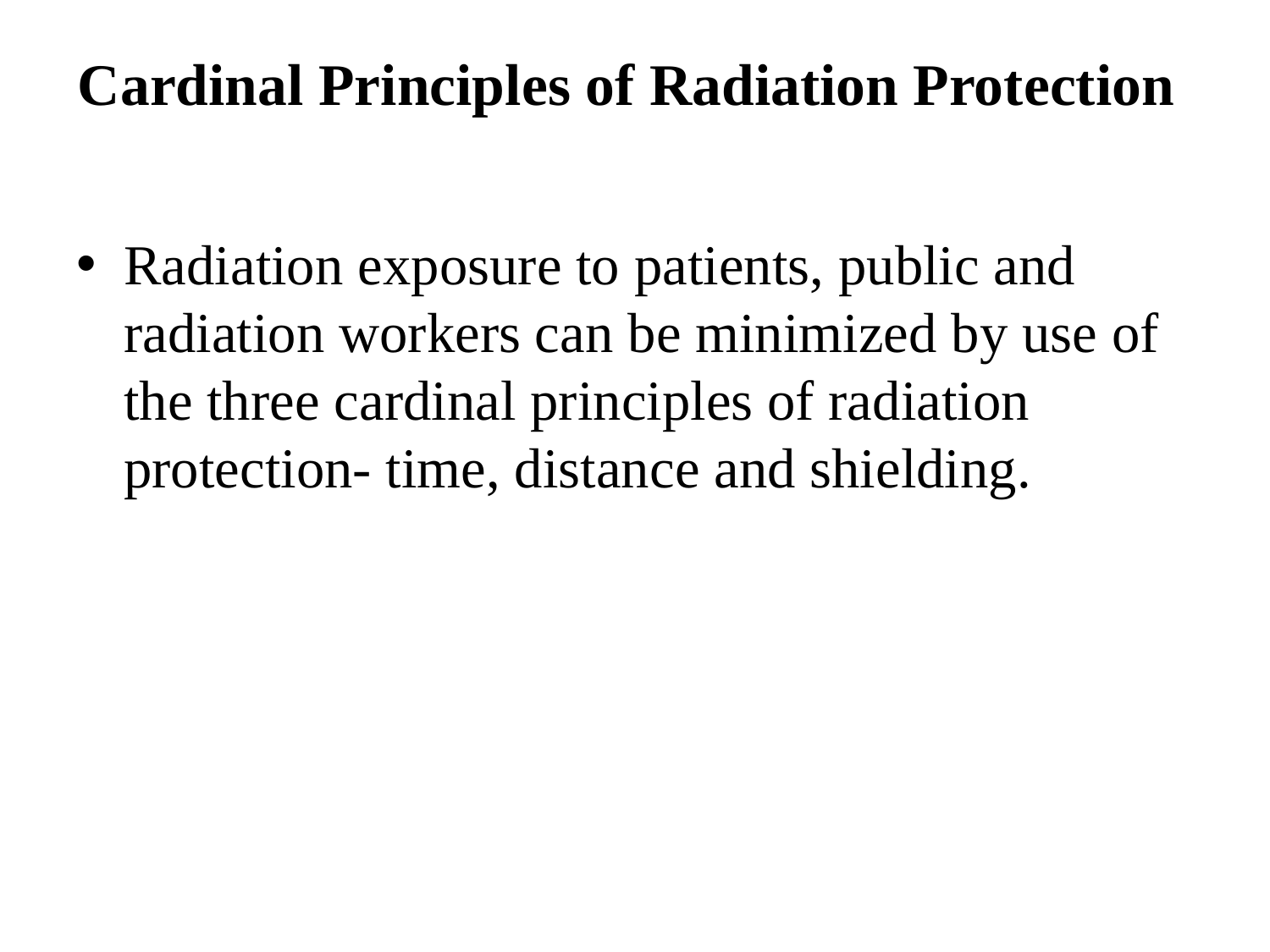

# Cardinal Principles of Radiation Protection
Radiation exposure to patients, public and radiation workers can be minimized by use of the three cardinal principles of radiation protection- time, distance and shielding.